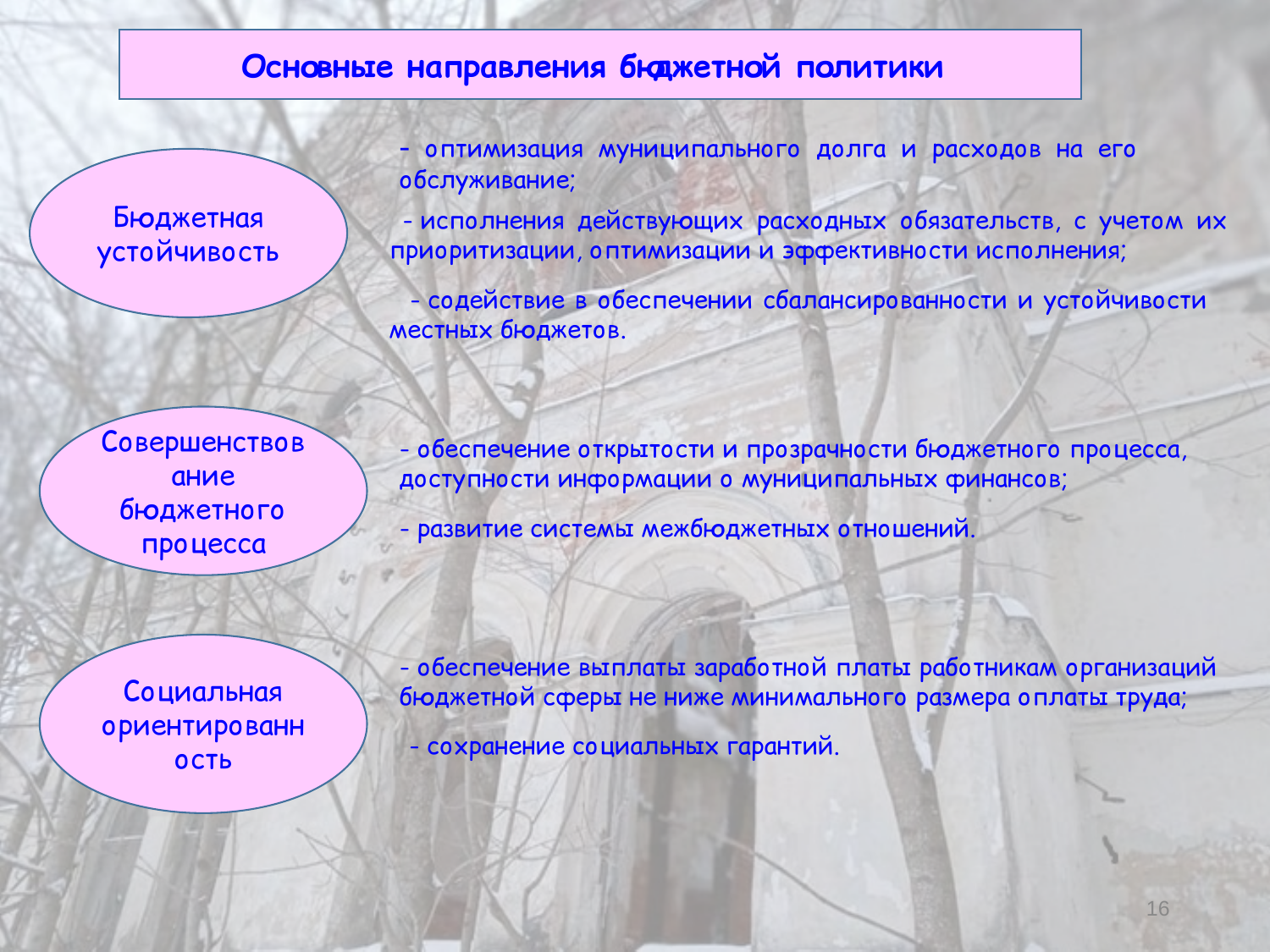

Основные направления бюджетной политики
- оптимизация муниципального долга и расходов на его обслуживание;
Бюджетная устойчивость
 - исполнения действующих расходных обязательств, с учетом их приоритизации, оптимизации и эффективности исполнения;
  - содействие в обеспечении сбалансированности и устойчивости местных бюджетов.
Совершенствование бюджетного процесса
- обеспечение открытости и прозрачности бюджетного процесса, доступности информации о муниципальных финансов;
- развитие системы межбюджетных отношений.
Социальная ориентированность
- обеспечение выплаты заработной платы работникам организаций бюджетной сферы не ниже минимального размера оплаты труда;
- сохранение социальных гарантий.

16